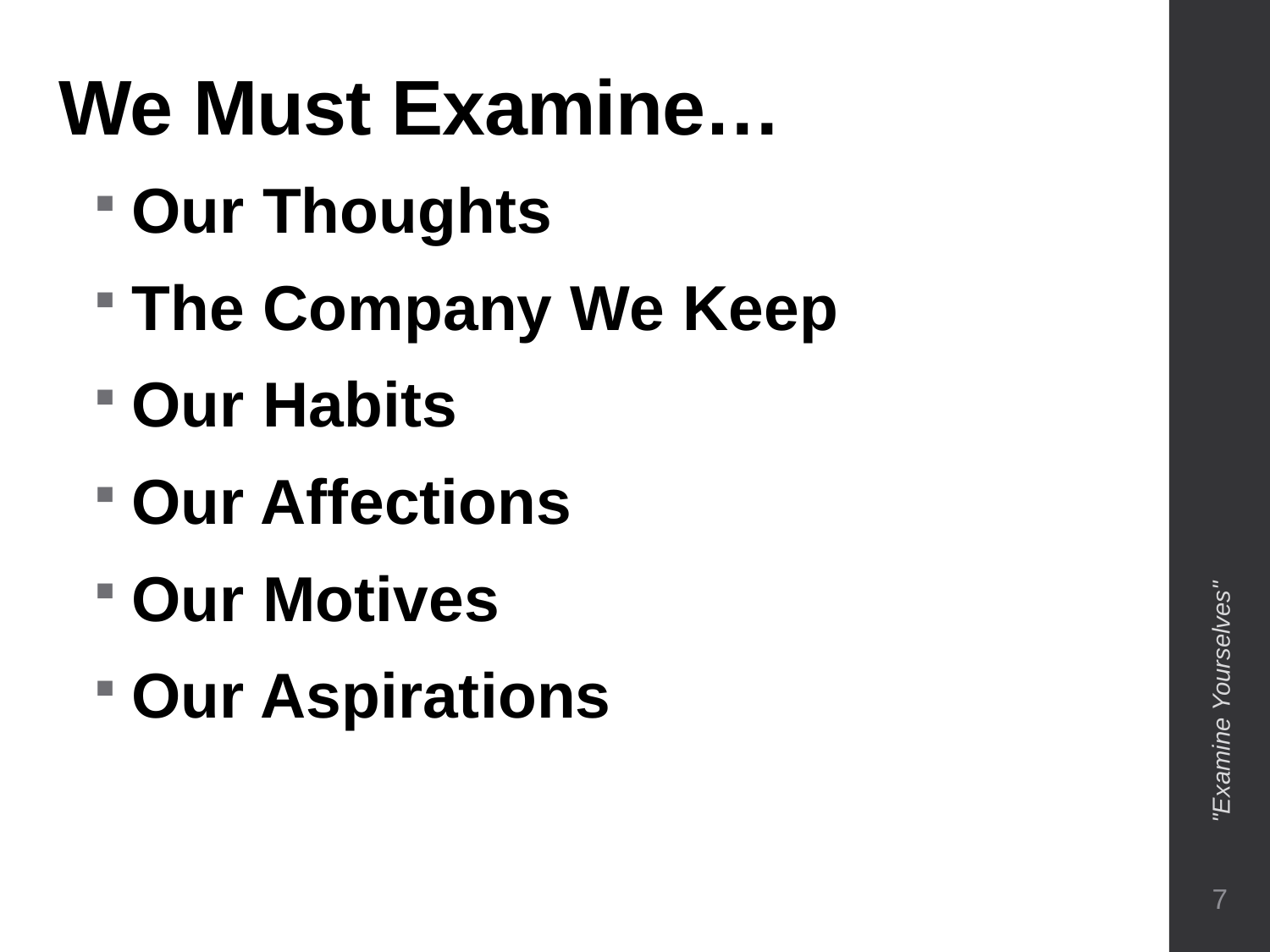

# We Must Examine…
Our Thoughts
The Company We Keep
Our Habits
Our Affections
Our Motives
Our Aspirations

"Examine Yourselves"
7